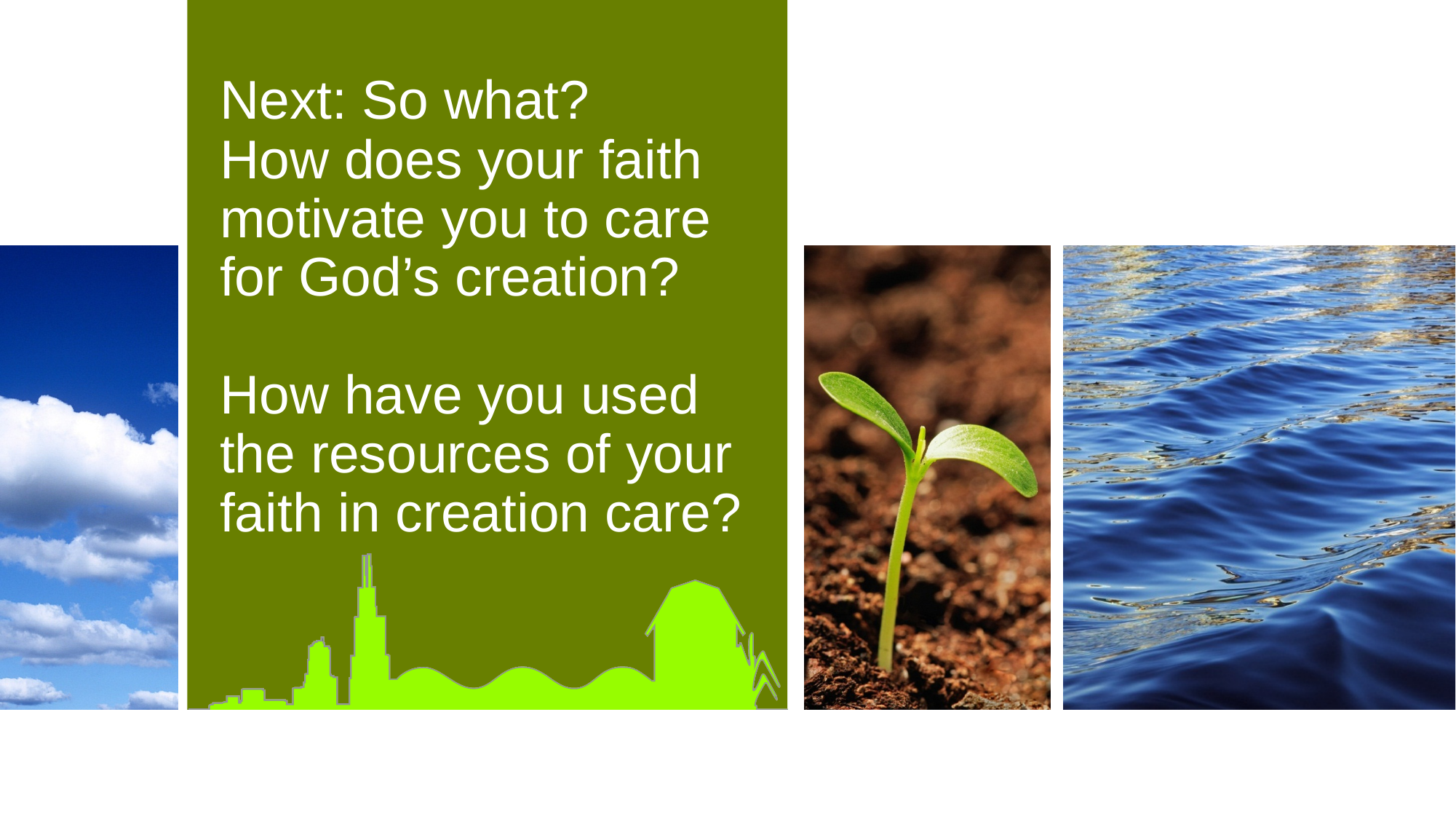

# Next: So what? How does your faith motivate you to care for God’s creation? How have you used the resources of your faith in creation care?